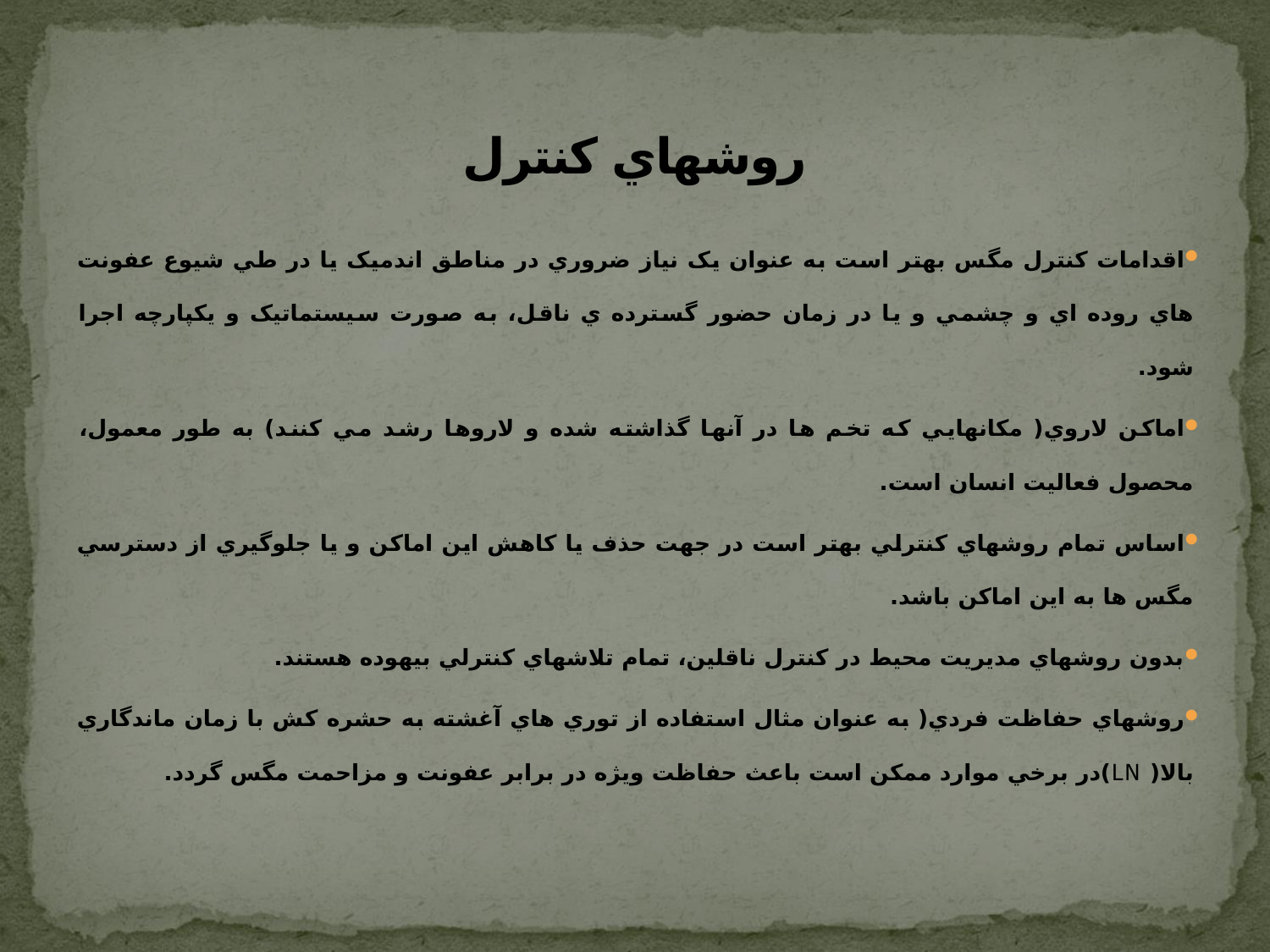

# روشهاي کنترل
اقدامات کنترل مگس بهتر است به عنوان يک نياز ضروري در مناطق اندميک يا در طي شيوع عفونت هاي روده اي و چشمي و يا در زمان حضور گسترده ي ناقل، به صورت سيستماتيک و يکپارچه اجرا شود.
اماکن لاروي( مکانهايي که تخم ها در آنها گذاشته شده و لاروها رشد مي کنند) به طور معمول، محصول فعاليت انسان است.
اساس تمام روشهاي کنترلي بهتر است در جهت حذف يا کاهش اين اماکن و يا جلوگيري از دسترسي مگس ها به اين اماكن باشد.
بدون روشهاي مديريت محيط در كنترل ناقلين، تمام تلاشهاي کنترلي بيهوده هستند.
روشهاي حفاظت فردي( به عنوان مثال استفاده از توري هاي آغشته به حشره کش با زمان ماندگاري بالا( LN)در برخي موارد ممکن است باعث حفاظت ويژه در برابر عفونت و مزاحمت مگس گردد.